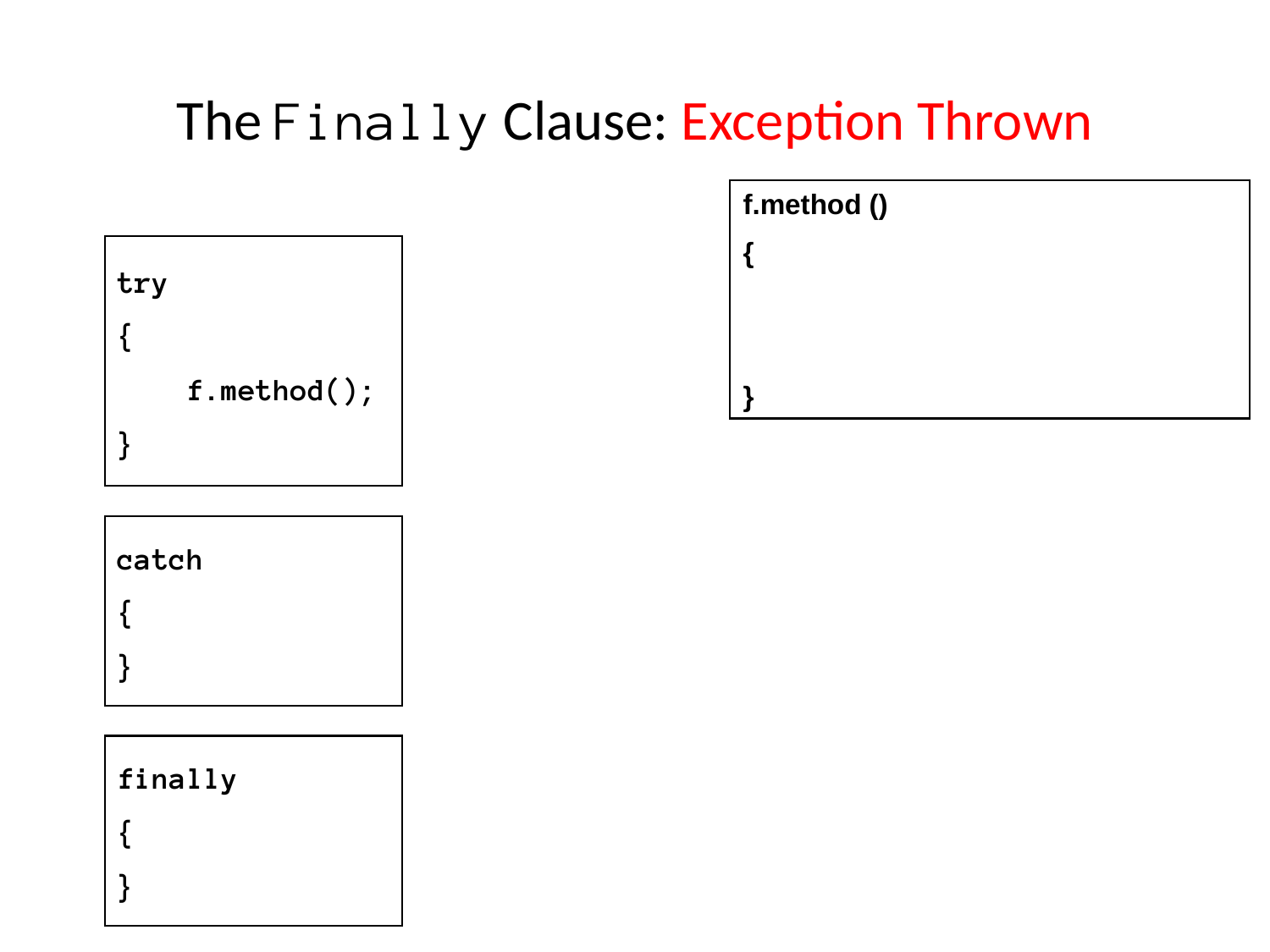

The Finally Clause: Exception Thrown
f.method ()
{

}
try
{
    f.method();
}
catch
{
}
finally
{
}